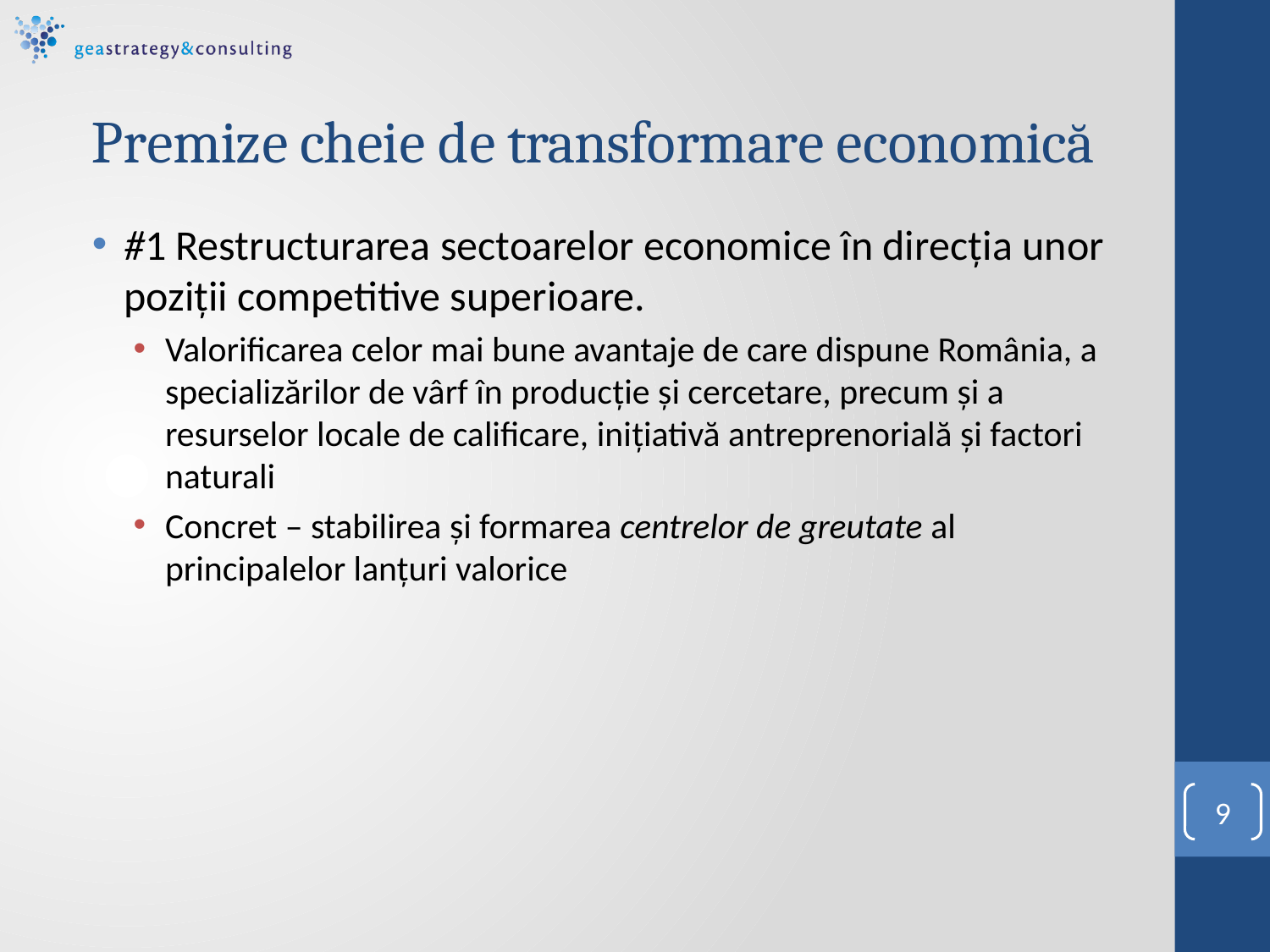

# Premize cheie de transformare economică
#1 Restructurarea sectoarelor economice în direcţia unor poziţii competitive superioare.
Valorificarea celor mai bune avantaje de care dispune România, a specializărilor de vârf în producţie şi cercetare, precum şi a resurselor locale de calificare, iniţiativă antreprenorială şi factori naturali
Concret – stabilirea și formarea centrelor de greutate al principalelor lanțuri valorice

9